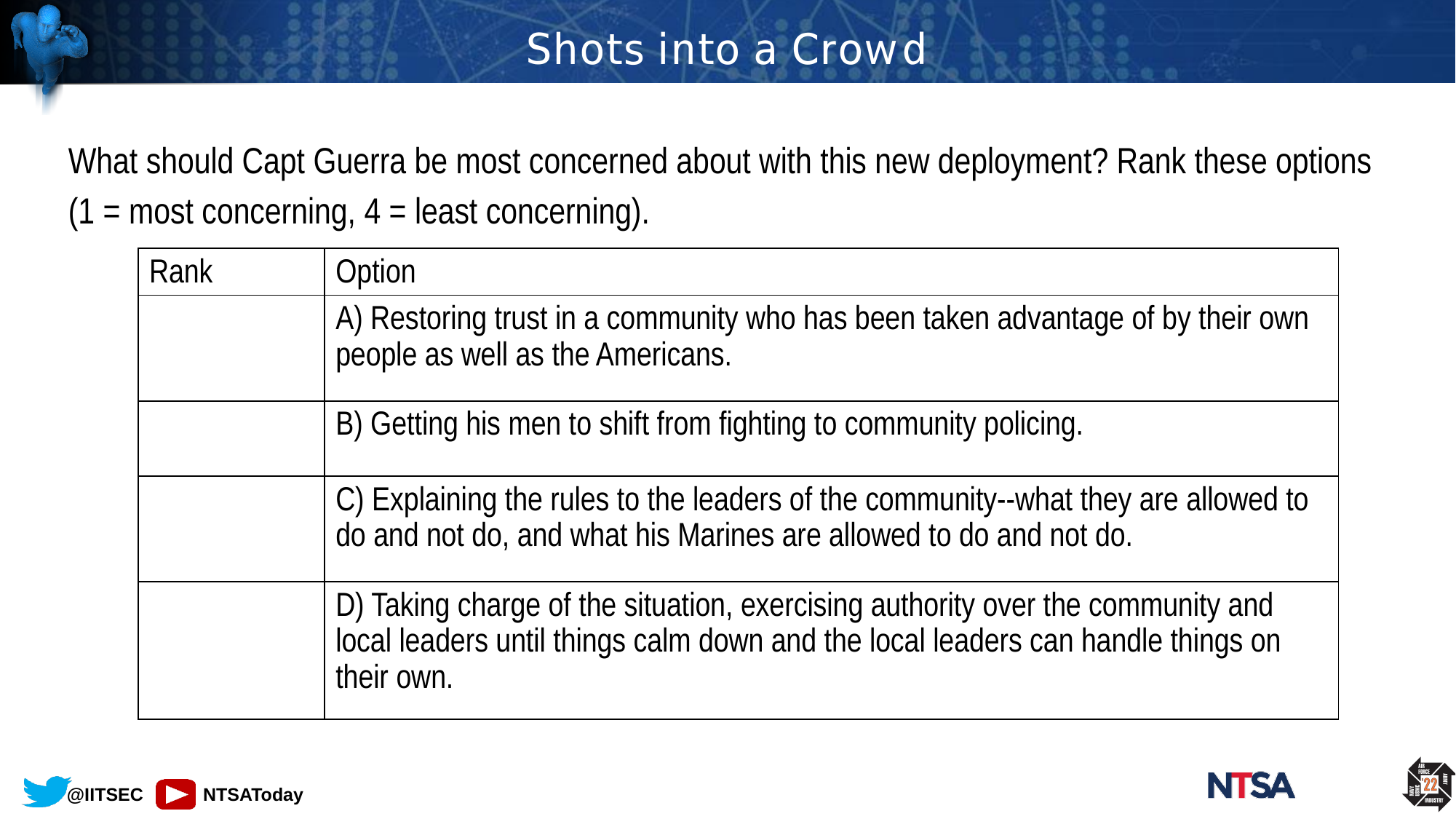

# Shots into a Crowd
What should Capt Guerra be most concerned about with this new deployment? Rank these options (1 = most concerning, 4 = least concerning).

| Rank | Option |
| --- | --- |
|  | A) Restoring trust in a community who has been taken advantage of by their own people as well as the Americans. |
|  | B) Getting his men to shift from fighting to community policing. |
|  | C) Explaining the rules to the leaders of the community--what they are allowed to do and not do, and what his Marines are allowed to do and not do. |
|  | D) Taking charge of the situation, exercising authority over the community and local leaders until things calm down and the local leaders can handle things on their own. |